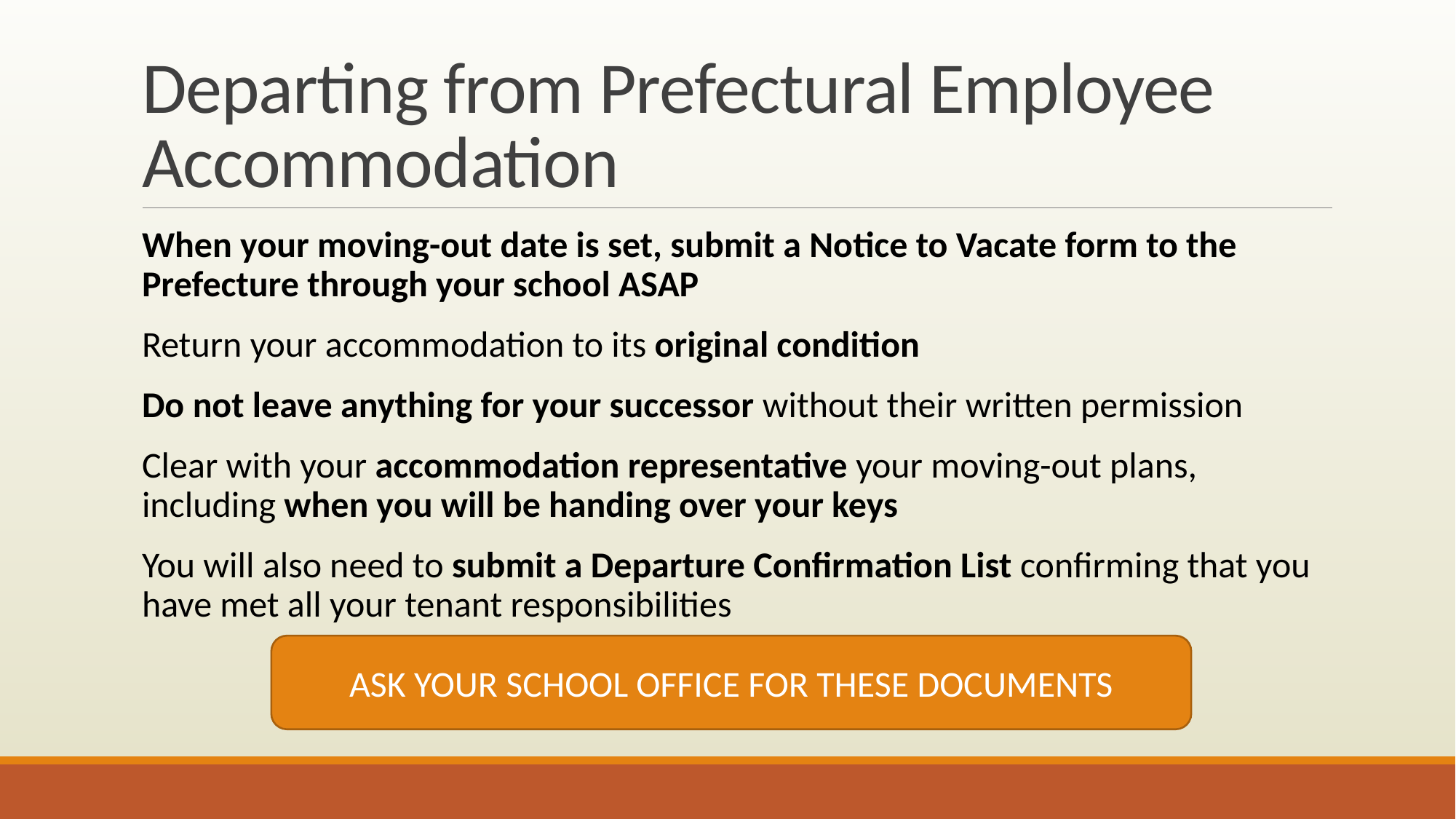

# Departing from Prefectural Employee Accommodation
When your moving-out date is set, submit a Notice to Vacate form to the Prefecture through your school ASAP
Return your accommodation to its original condition
Do not leave anything for your successor without their written permission
Clear with your accommodation representative your moving-out plans, including when you will be handing over your keys
You will also need to submit a Departure Confirmation List confirming that you have met all your tenant responsibilities

ASK YOUR SCHOOL OFFICE FOR THESE DOCUMENTS